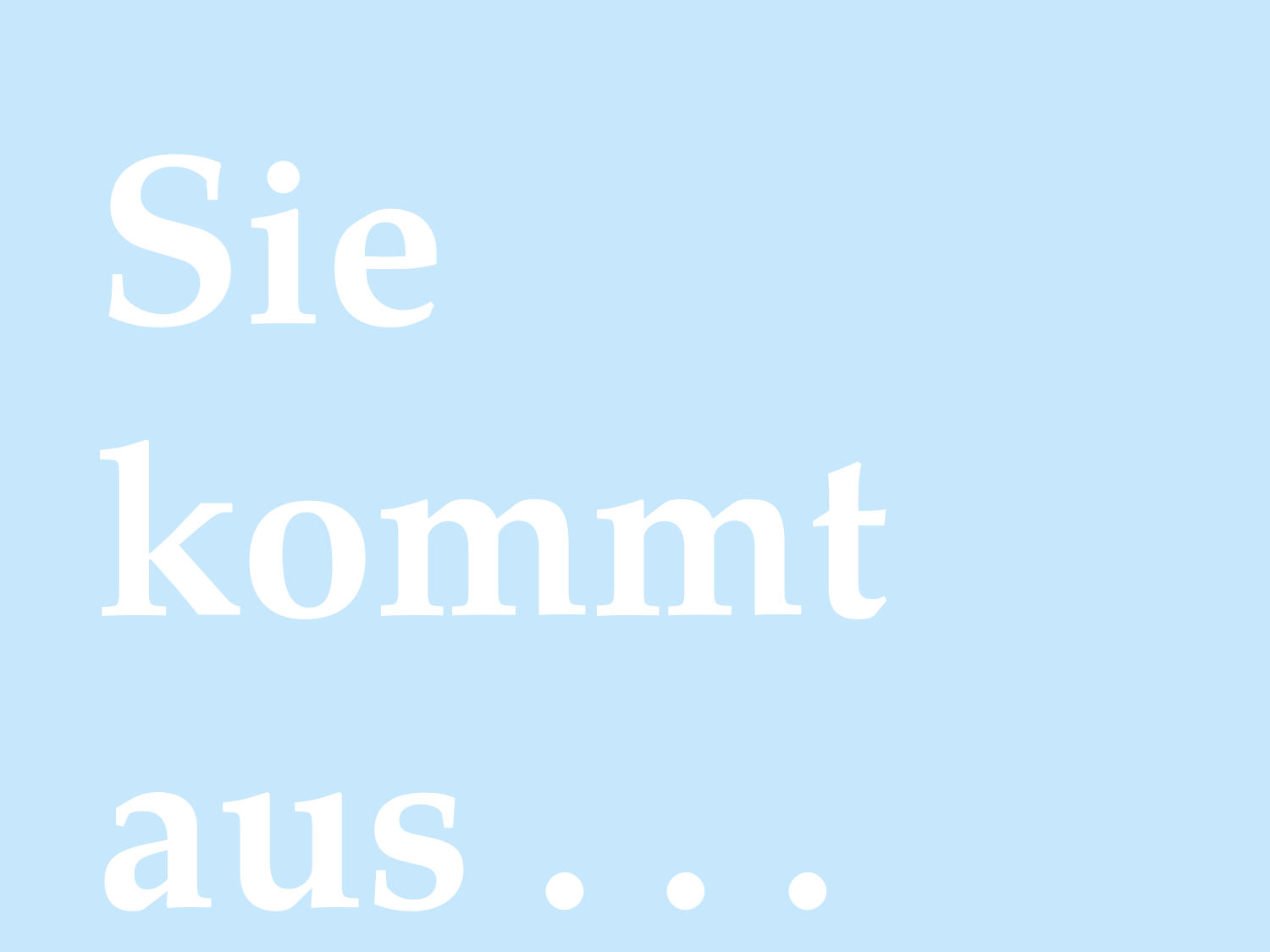

#
Sie kommt aus . . .